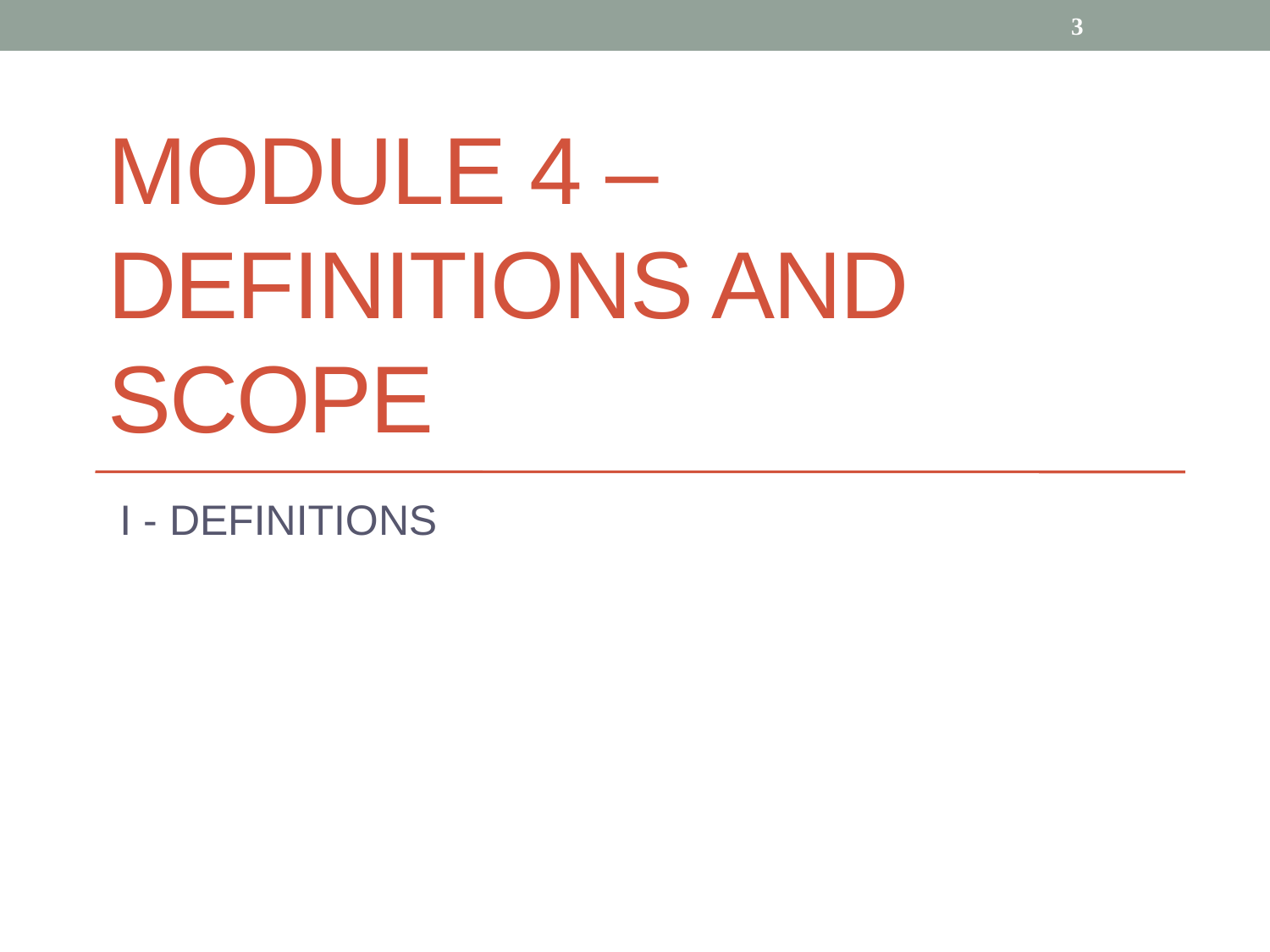

3
# MODULE 4 – Definitions and Scope
 I - DEFINITIONS